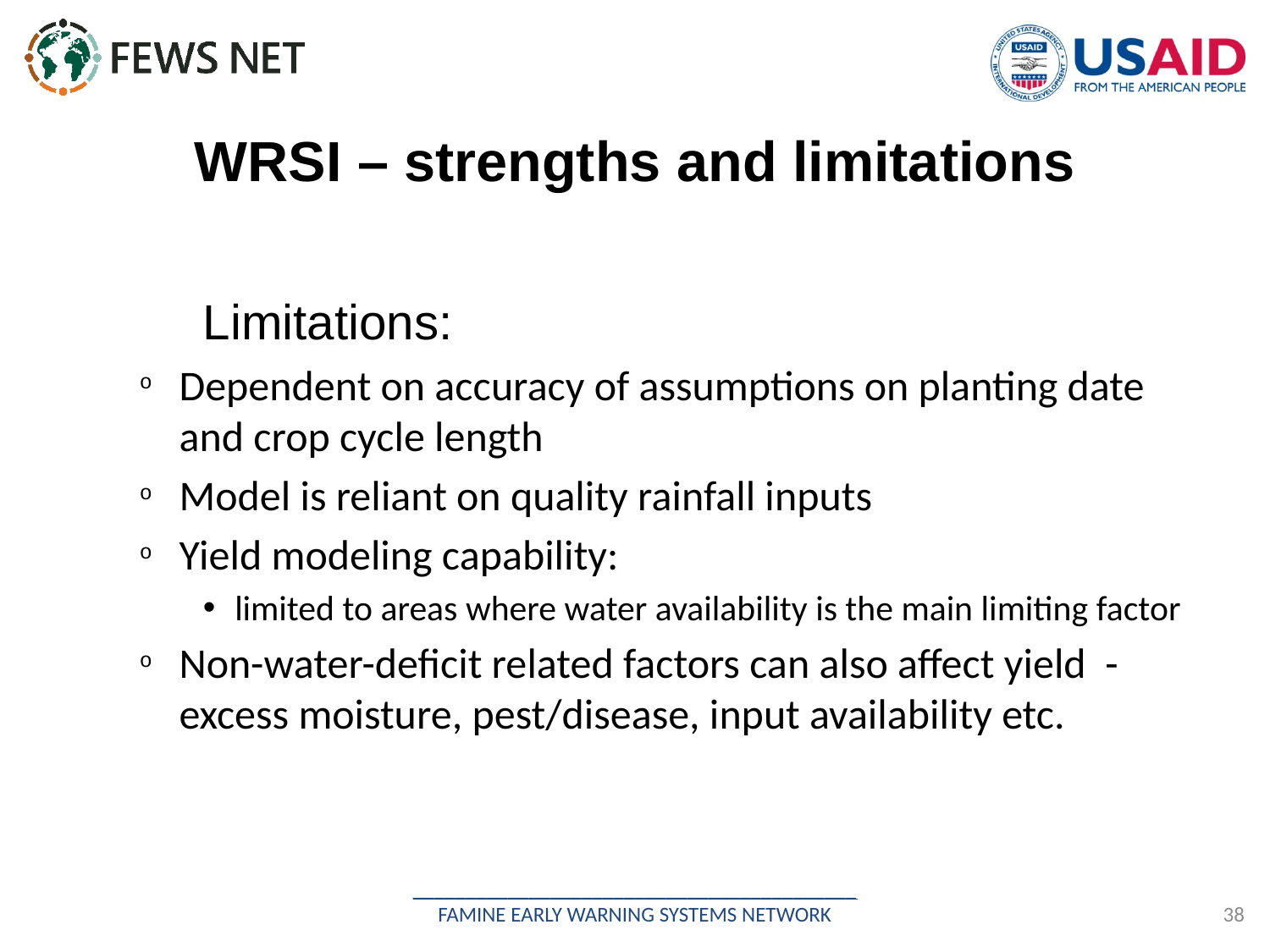

# WRSI – strengths and limitations
Limitations:
Dependent on accuracy of assumptions on planting date and crop cycle length
Model is reliant on quality rainfall inputs
Yield modeling capability:
limited to areas where water availability is the main limiting factor
Non-water-deficit related factors can also affect yield  - excess moisture, pest/disease, input availability etc.